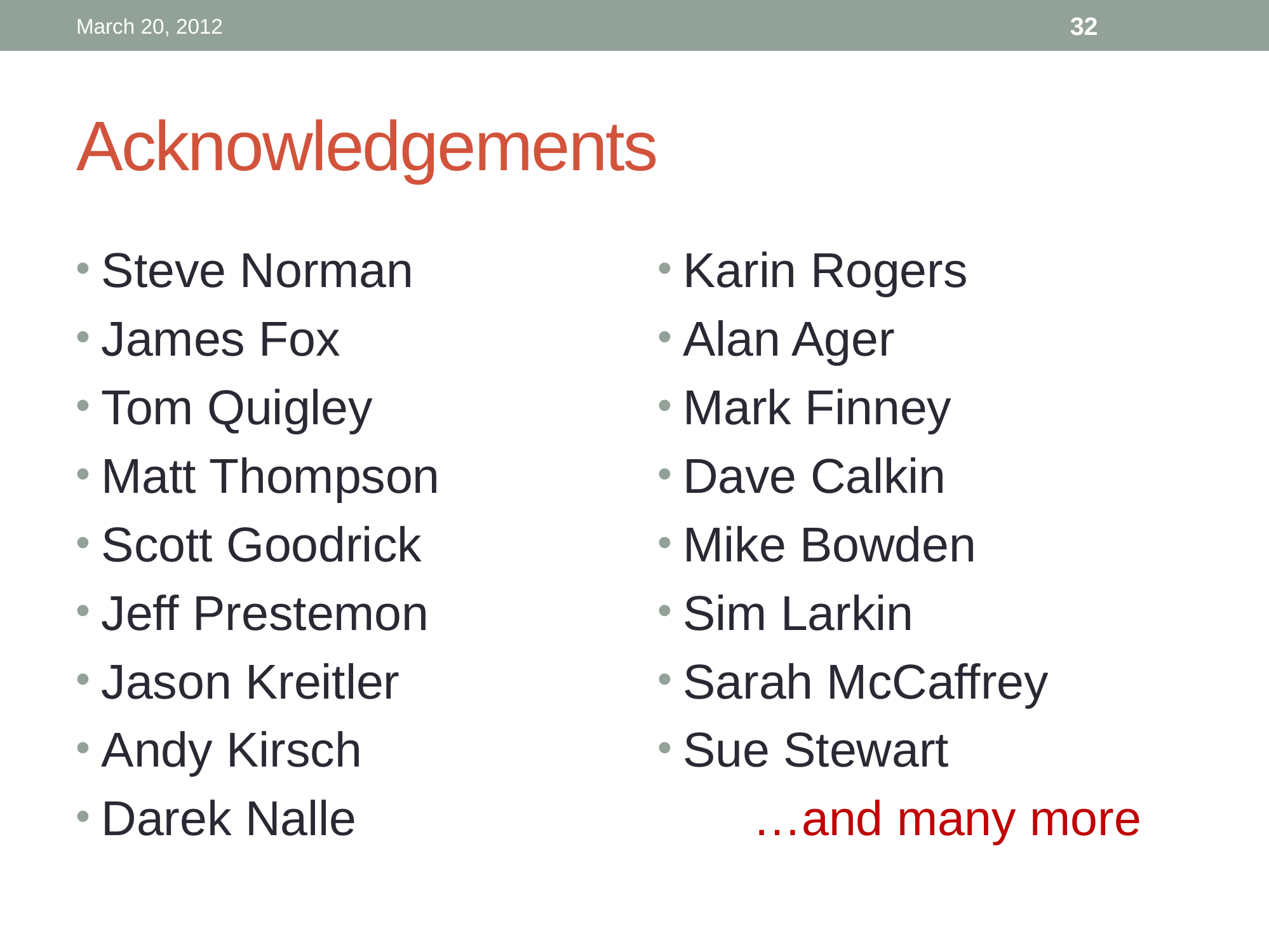

March 20, 2012
32
# Acknowledgements
Steve Norman
James Fox
Tom Quigley
Matt Thompson
Scott Goodrick
Jeff Prestemon
Jason Kreitler
Andy Kirsch
Darek Nalle
Karin Rogers
Alan Ager
Mark Finney
Dave Calkin
Mike Bowden
Sim Larkin
Sarah McCaffrey
Sue Stewart
	…and many more